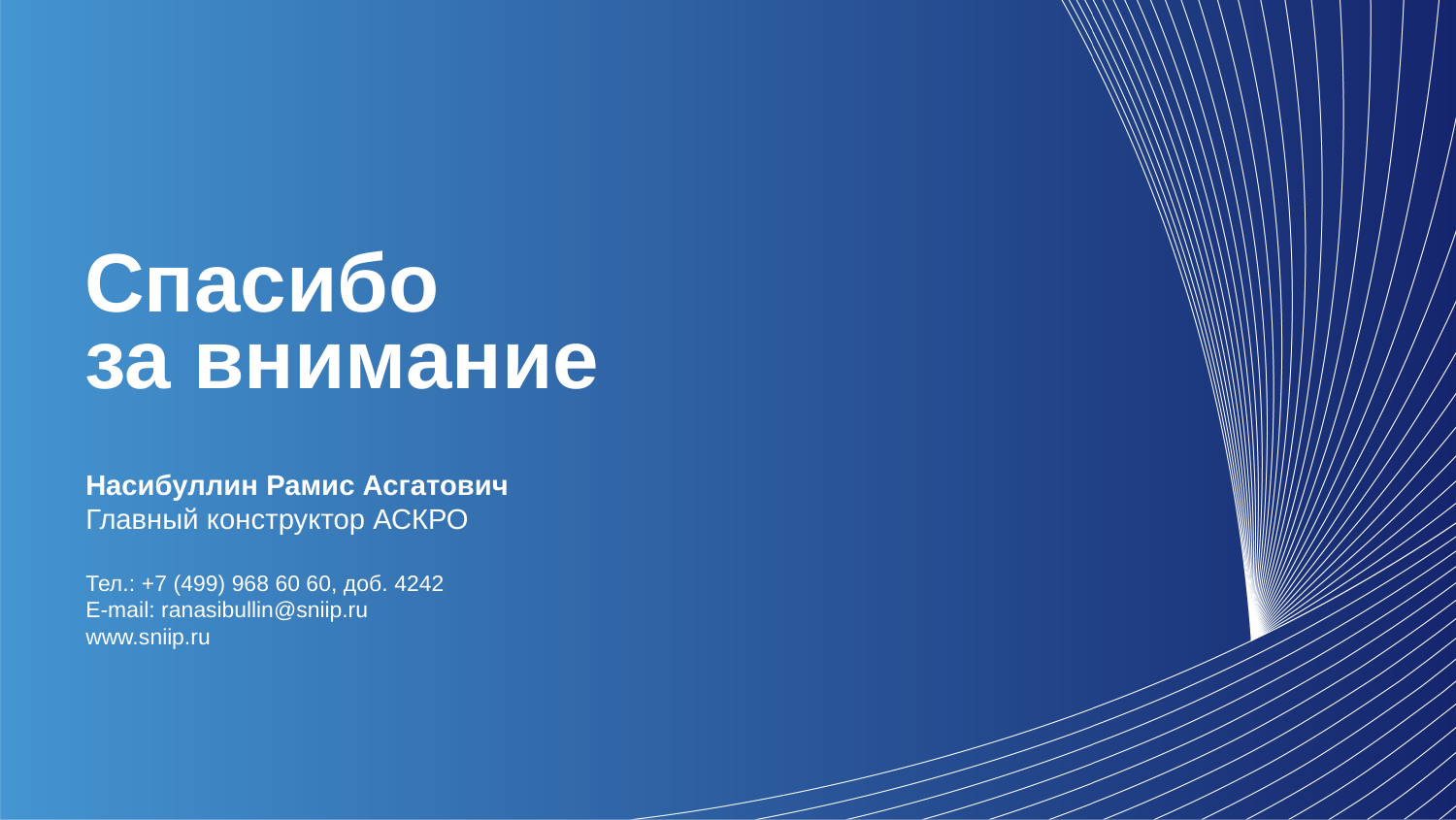

Спасибо
за внимание
Насибуллин Рамис Асгатович
Главный конструктор АСКРО

Тел.: +7 (499) 968 60 60, доб. 4242
E-mail: ranasibullin@sniip.ru
www.sniip.ru